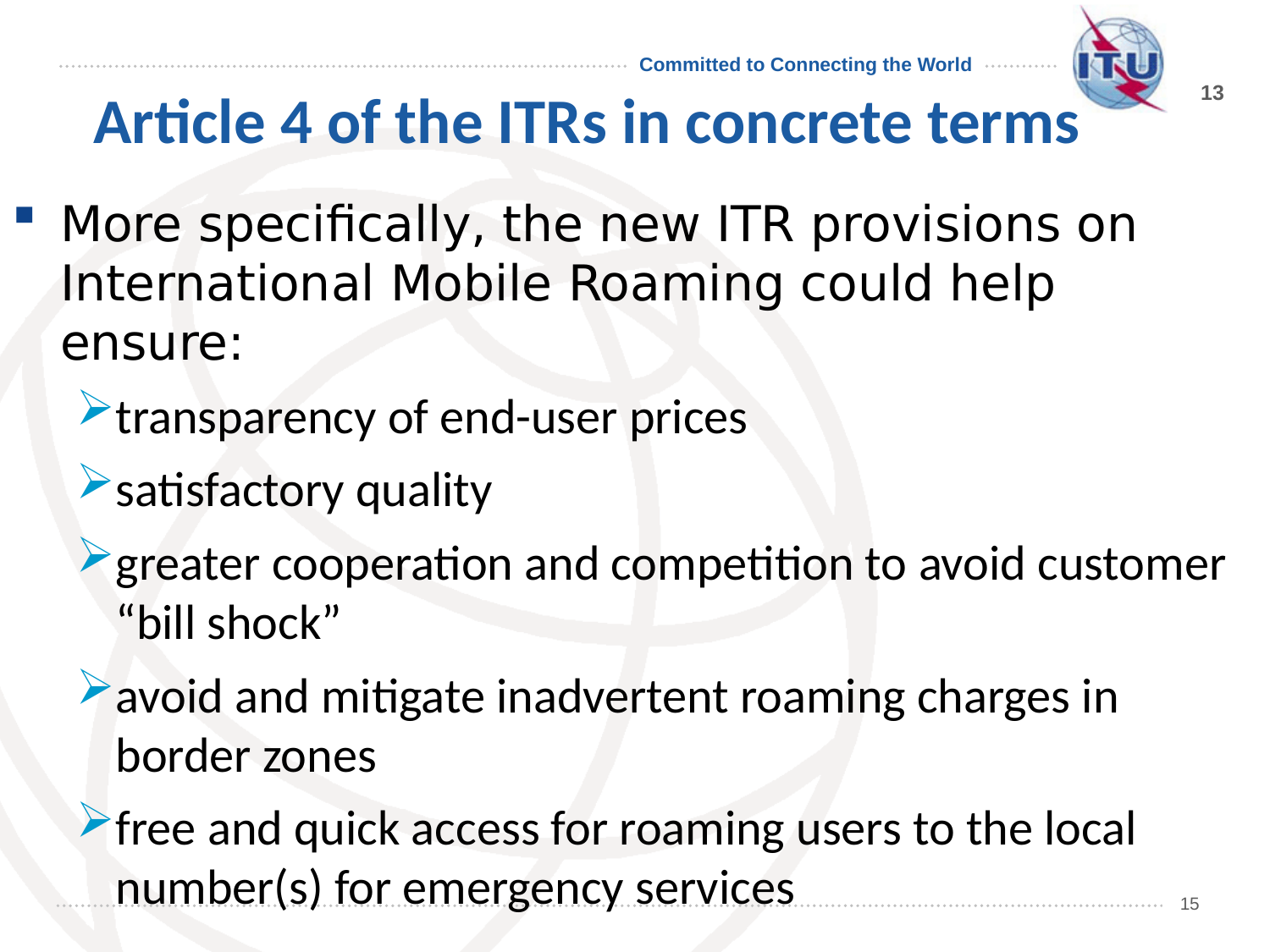

# Article 4 of the ITRs in concrete terms
13
More specifically, the new ITR provisions on International Mobile Roaming could help ensure:
transparency of end-user prices
satisfactory quality
greater cooperation and competition to avoid customer “bill shock”
avoid and mitigate inadvertent roaming charges in border zones
free and quick access for roaming users to the local number(s) for emergency services

15